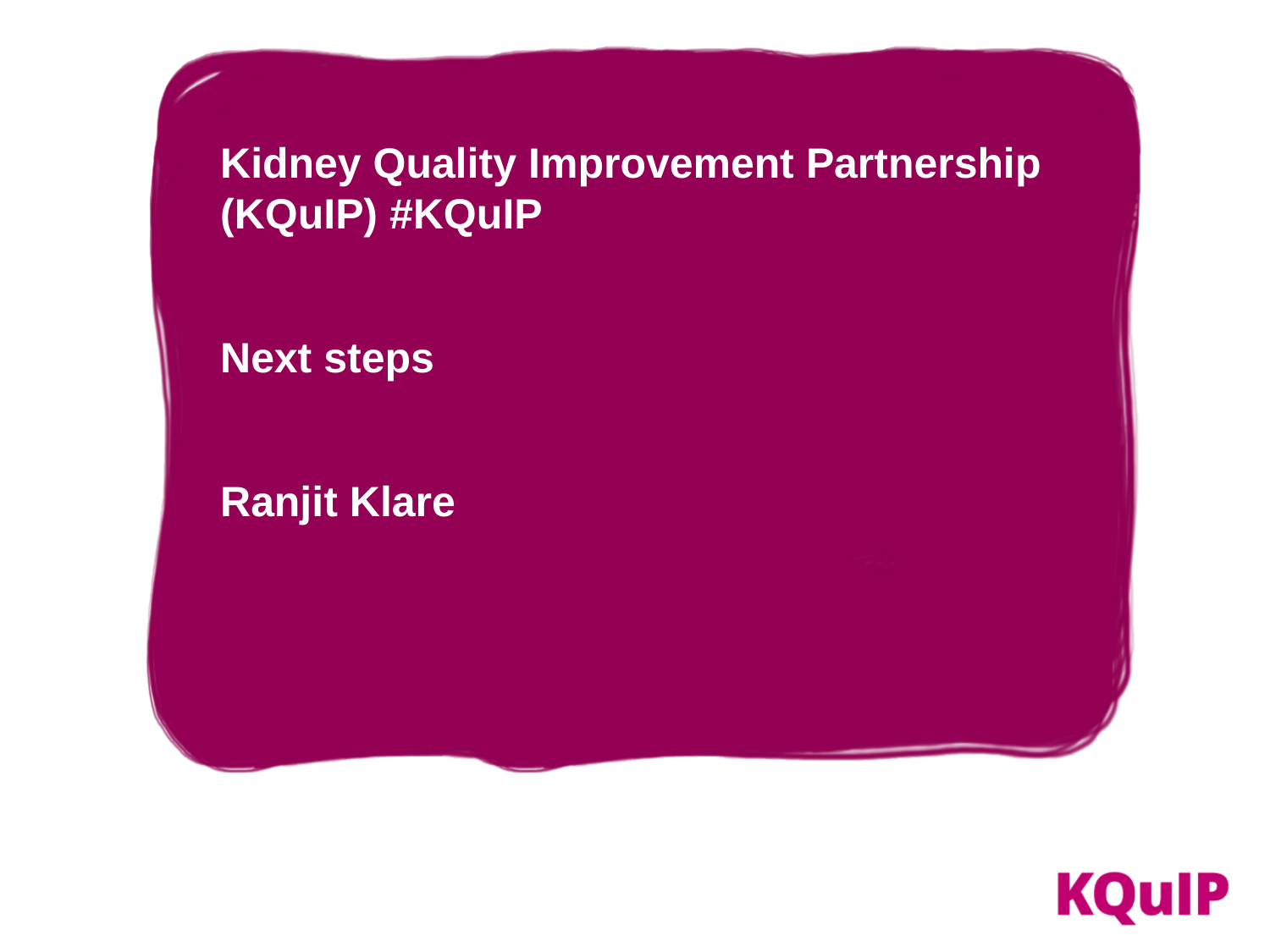

Kidney Quality Improvement Partnership (KQuIP) #KQuIP

Next steps

Ranjit Klare